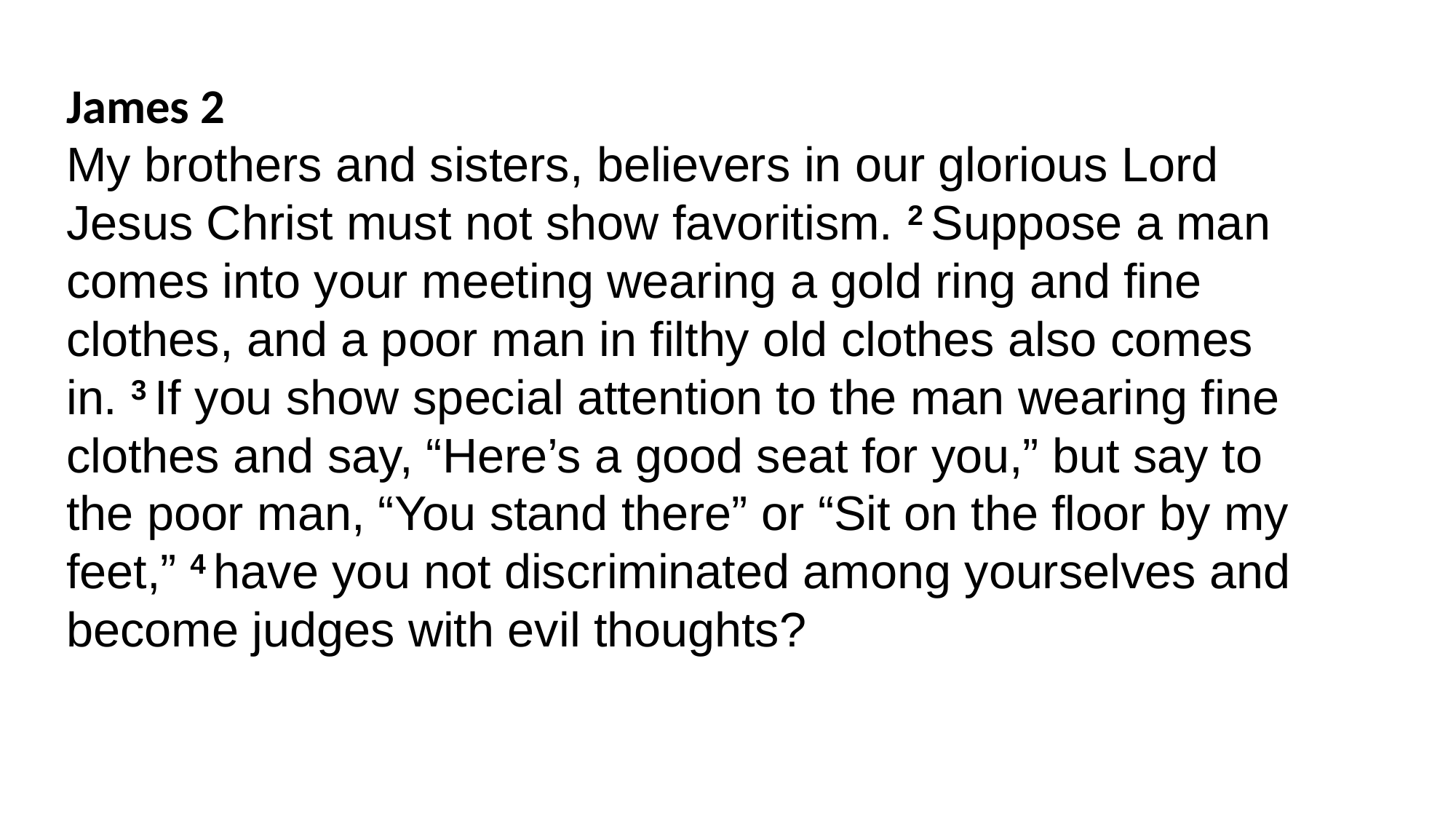

James 2
My brothers and sisters, believers in our glorious Lord Jesus Christ must not show favoritism. 2 Suppose a man comes into your meeting wearing a gold ring and fine clothes, and a poor man in filthy old clothes also comes in. 3 If you show special attention to the man wearing fine clothes and say, “Here’s a good seat for you,” but say to the poor man, “You stand there” or “Sit on the floor by my feet,” 4 have you not discriminated among yourselves and become judges with evil thoughts?